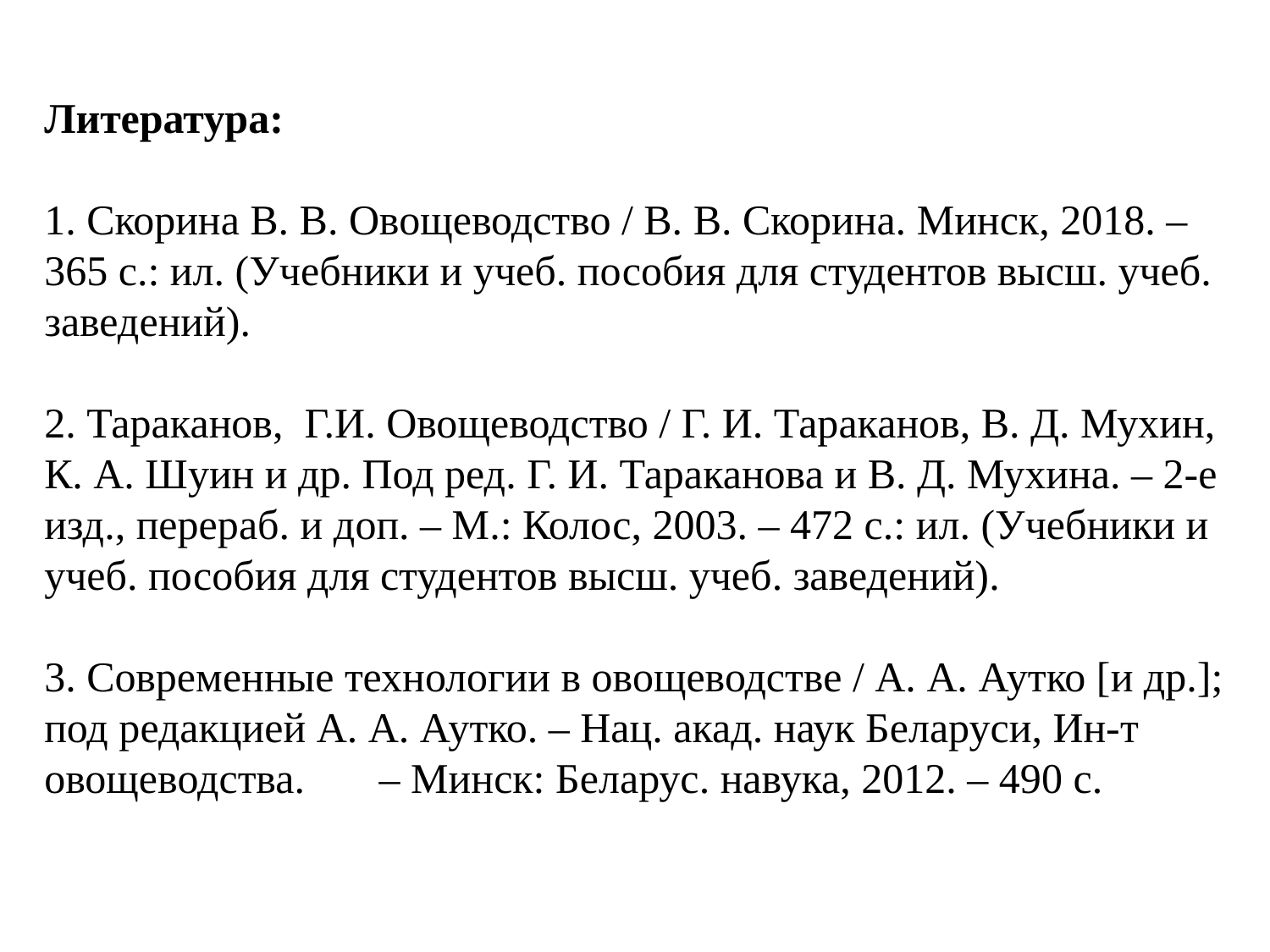

Литература:

1. Скорина В. В. Овощеводство / В. В. Скорина. Минск, 2018. – 365 с.: ил. (Учебники и учеб. пособия для студентов высш. учеб. заведений).

2. Тараканов,  Г.И. Овощеводство / Г. И. Тараканов, В. Д. Мухин, К. А. Шуин и др. Под ред. Г. И. Тараканова и В. Д. Мухина. – 2-е изд., перераб. и доп. – М.: Колос, 2003. – 472 с.: ил. (Учебники и учеб. пособия для студентов высш. учеб. заведений).

3. Современные технологии в овощеводстве / А. А. Аутко [и др.]; под редакцией А. А. Аутко. – Нац. акад. наук Беларуси, Ин-т овощеводства.       – Минск: Беларус. навука, 2012. – 490 с.